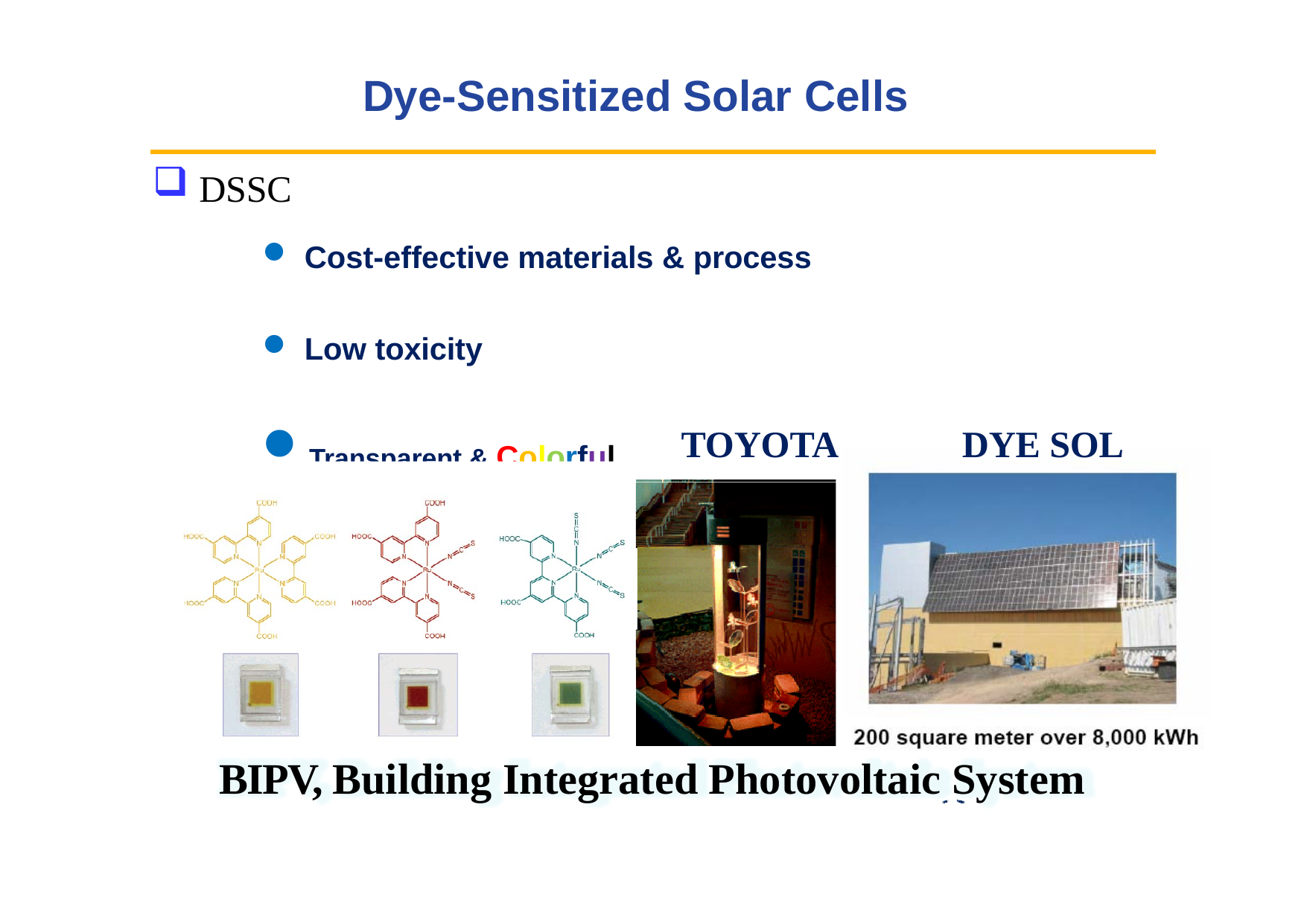

# Dye-Sensitized Solar Cells

DSSC
Cost-effective materials & process

Low toxicity

Transparent & Colorful

TOYOTA	DYE SOL

BIPV, Building Integrated Photovoltaic System